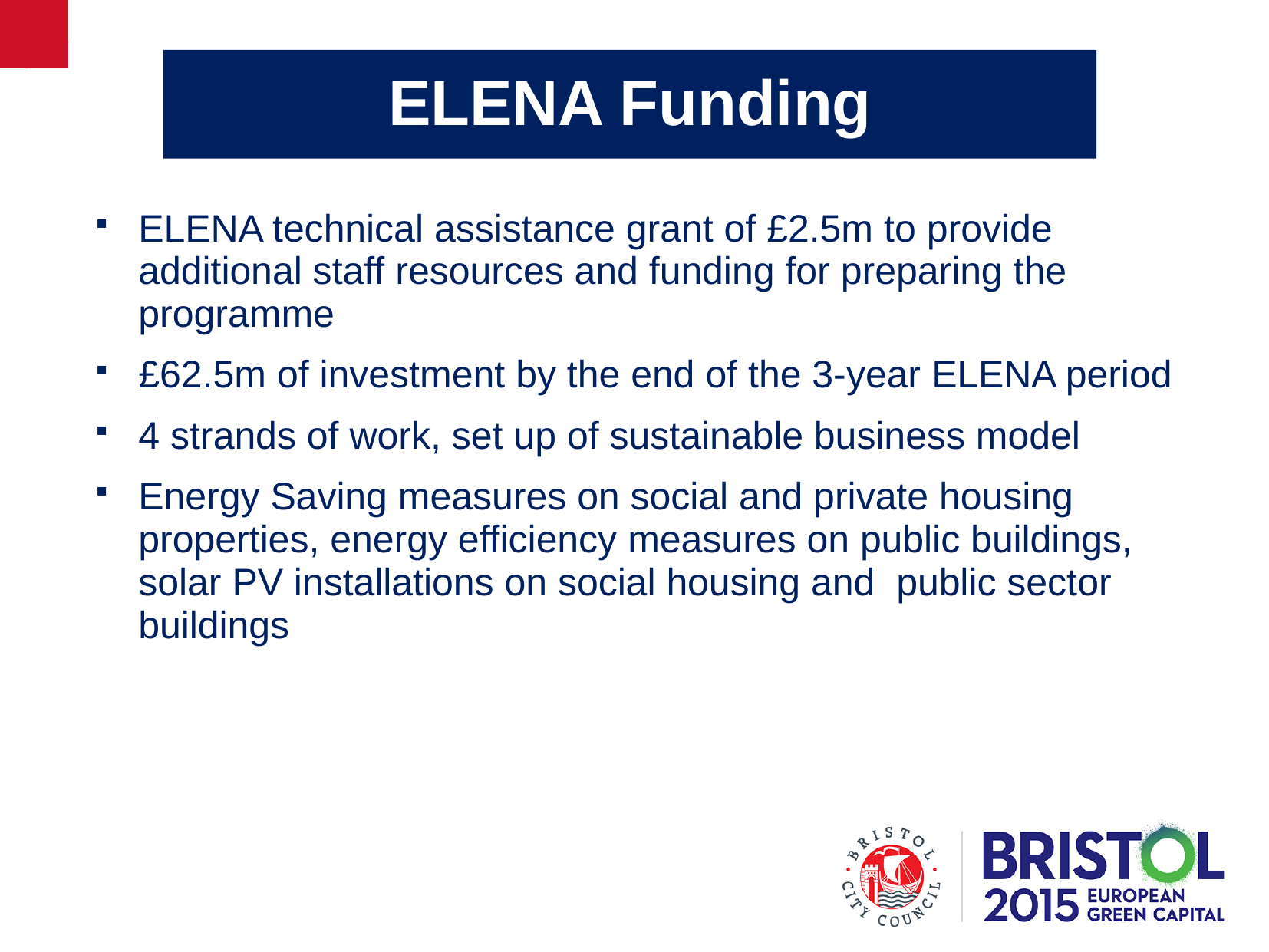

# ELENA Funding
ELENA technical assistance grant of £2.5m to provide additional staff resources and funding for preparing the programme
£62.5m of investment by the end of the 3-year ELENA period
4 strands of work, set up of sustainable business model
Energy Saving measures on social and private housing properties, energy efficiency measures on public buildings, solar PV installations on social housing and  public sector buildings